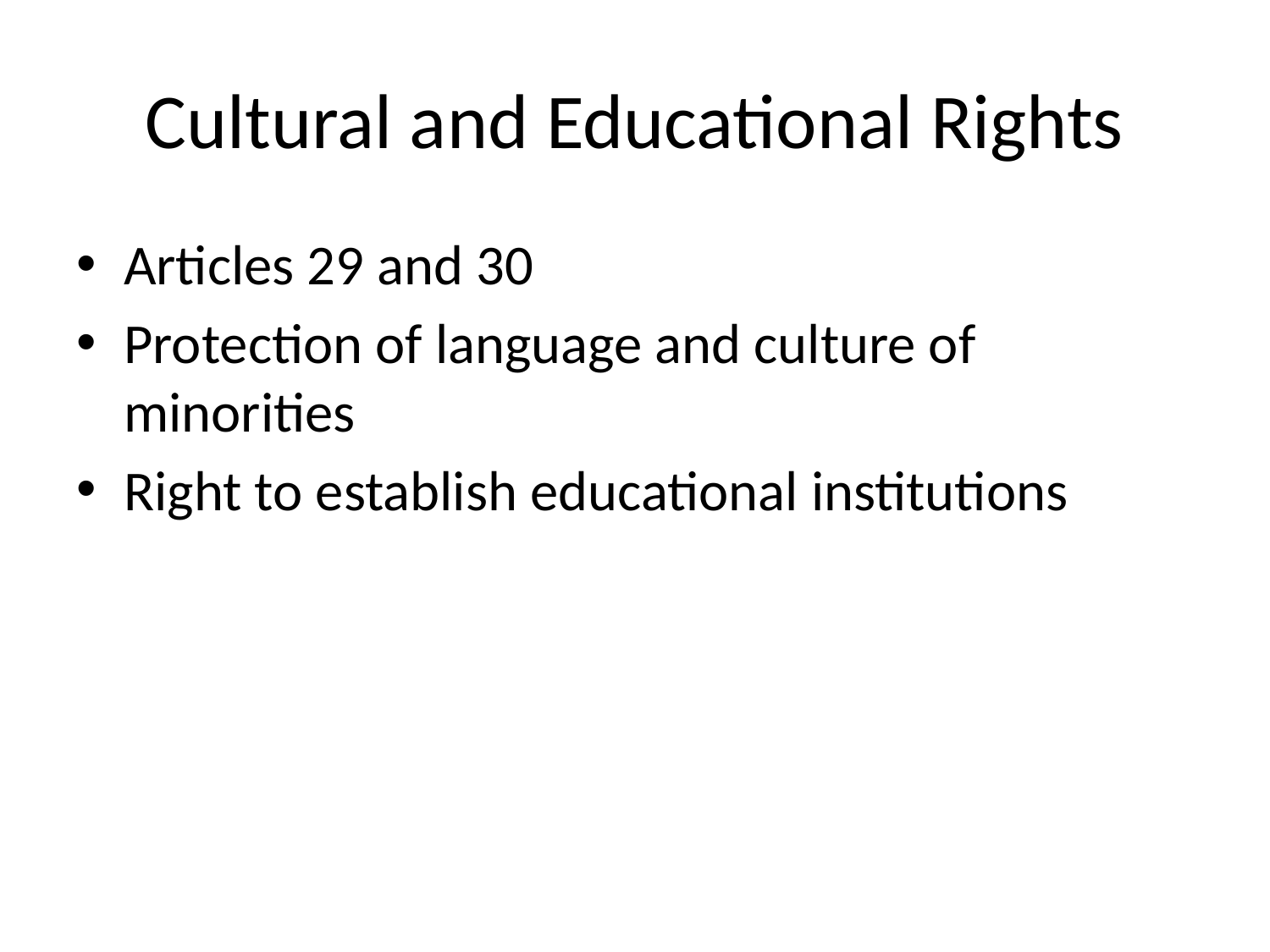

# Cultural and Educational Rights
Articles 29 and 30
Protection of language and culture of minorities
Right to establish educational institutions